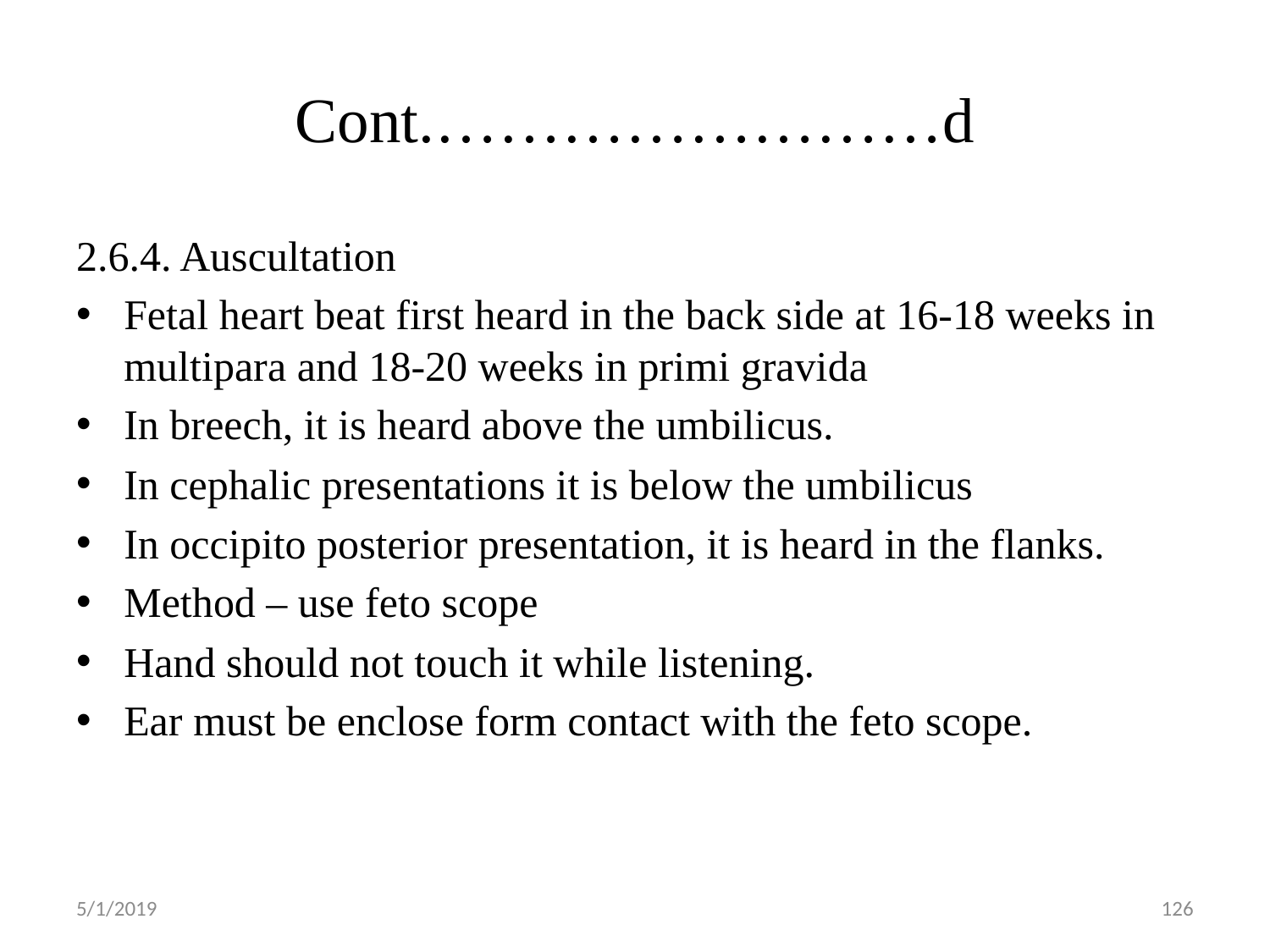

# Cont.……………………d
2.6.4. Auscultation
Fetal heart beat first heard in the back side at 16-18 weeks in multipara and 18-20 weeks in primi gravida
In breech, it is heard above the umbilicus.
In cephalic presentations it is below the umbilicus
In occipito posterior presentation, it is heard in the flanks.
Method – use feto scope
Hand should not touch it while listening.
Ear must be enclose form contact with the feto scope.

5/1/2019
126